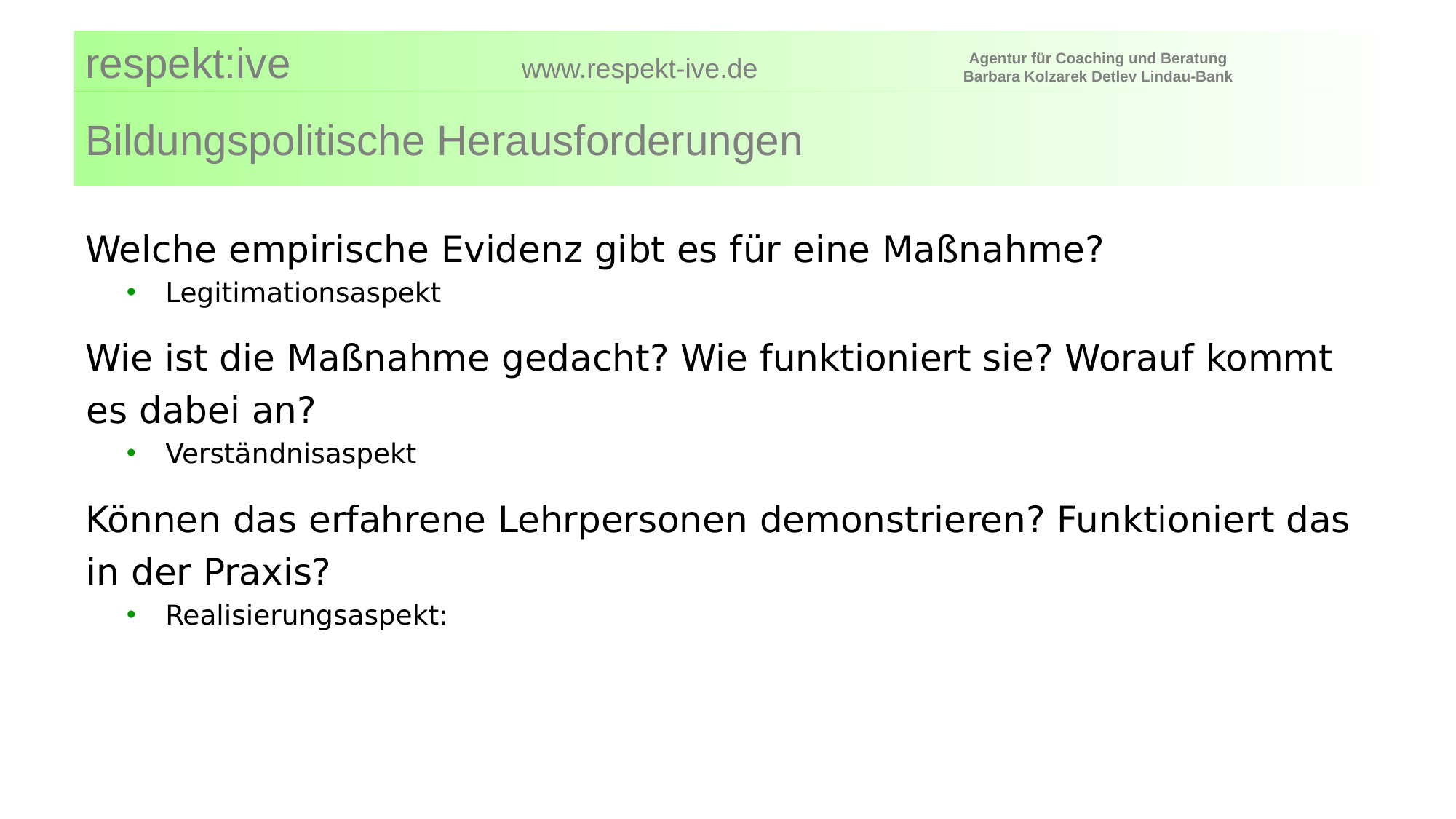

# Bildungspolitische Herausforderungen
Welche empirische Evidenz gibt es für eine Maßnahme?
Legitimationsaspekt
Wie ist die Maßnahme gedacht? Wie funktioniert sie? Worauf kommt es dabei an?
Verständnisaspekt
Können das erfahrene Lehrpersonen demonstrieren? Funktioniert das in der Praxis?
Realisierungsaspekt: